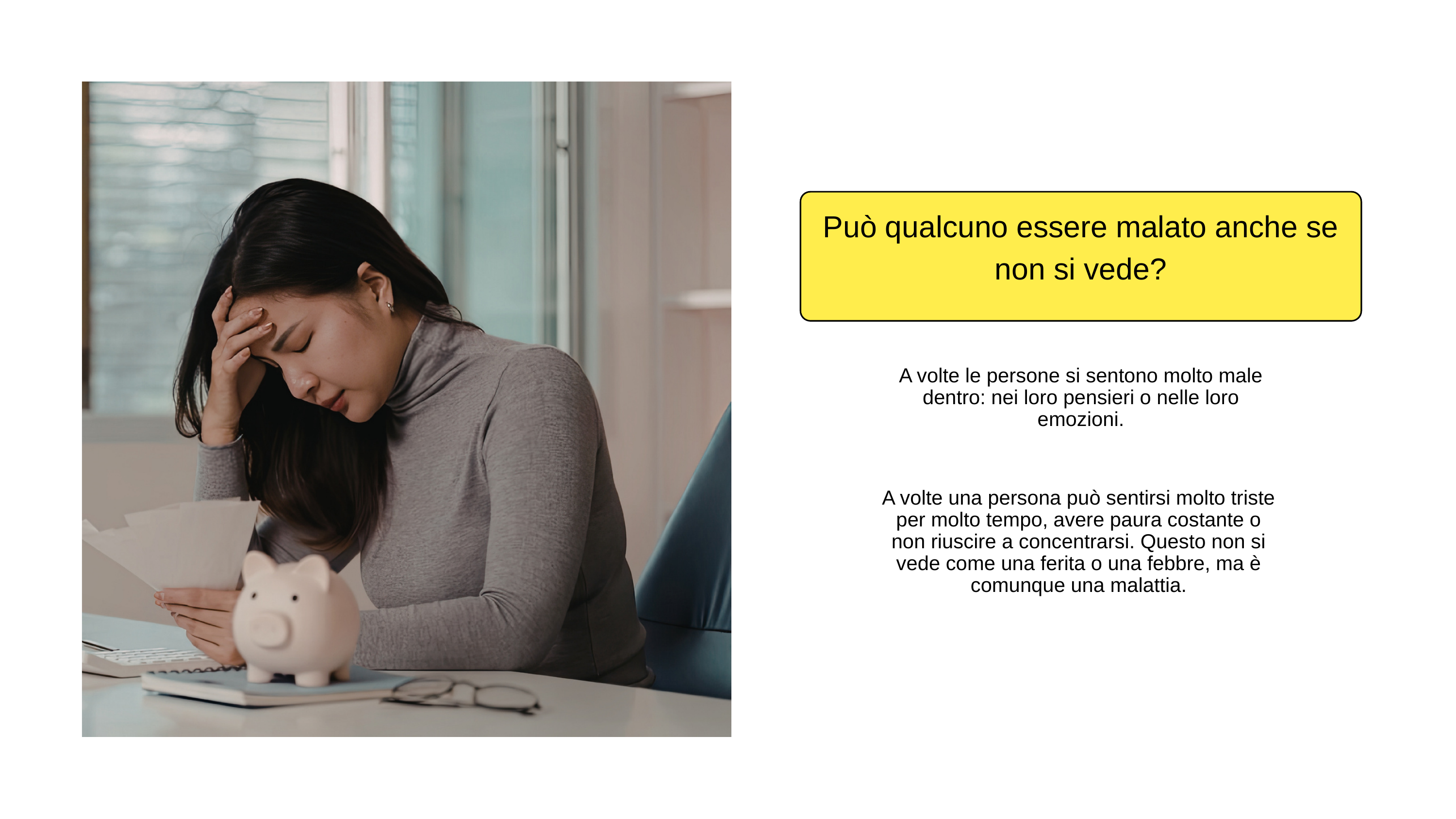

Può qualcuno essere malato anche se non si vede?
A volte le persone si sentono molto male dentro: nei loro pensieri o nelle loro emozioni.
A volte una persona può sentirsi molto triste per molto tempo, avere paura costante o non riuscire a concentrarsi. Questo non si vede come una ferita o una febbre, ma è comunque una malattia.